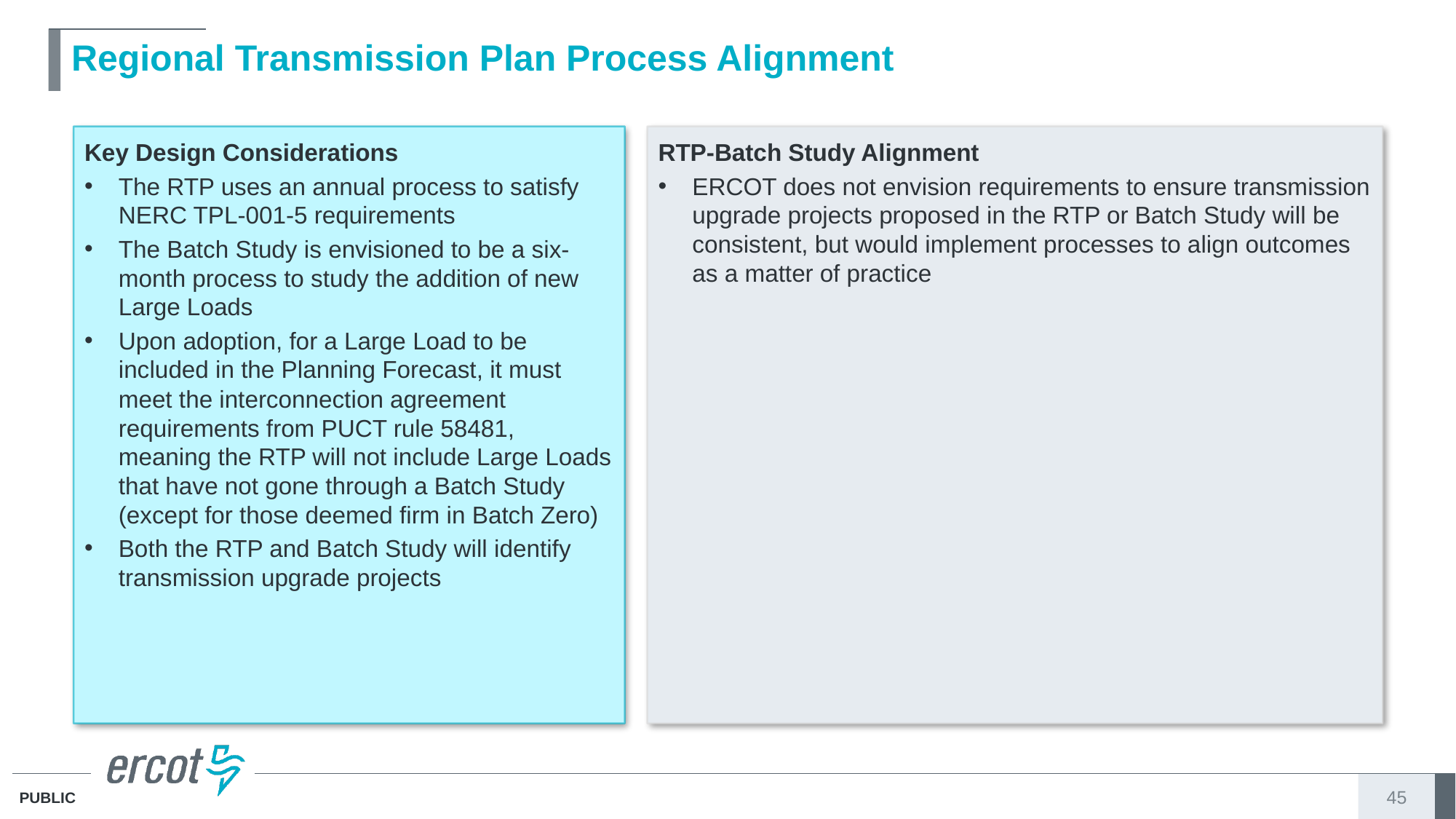

# Regional Transmission Plan Process Alignment
Key Design Considerations
The RTP uses an annual process to satisfy NERC TPL-001-5 requirements
The Batch Study is envisioned to be a six-month process to study the addition of new Large Loads
Upon adoption, for a Large Load to be included in the Planning Forecast, it must meet the interconnection agreement requirements from PUCT rule 58481, meaning the RTP will not include Large Loads that have not gone through a Batch Study (except for those deemed firm in Batch Zero)
Both the RTP and Batch Study will identify transmission upgrade projects
RTP-Batch Study Alignment
ERCOT does not envision requirements to ensure transmission upgrade projects proposed in the RTP or Batch Study will be consistent, but would implement processes to align outcomes as a matter of practice
45